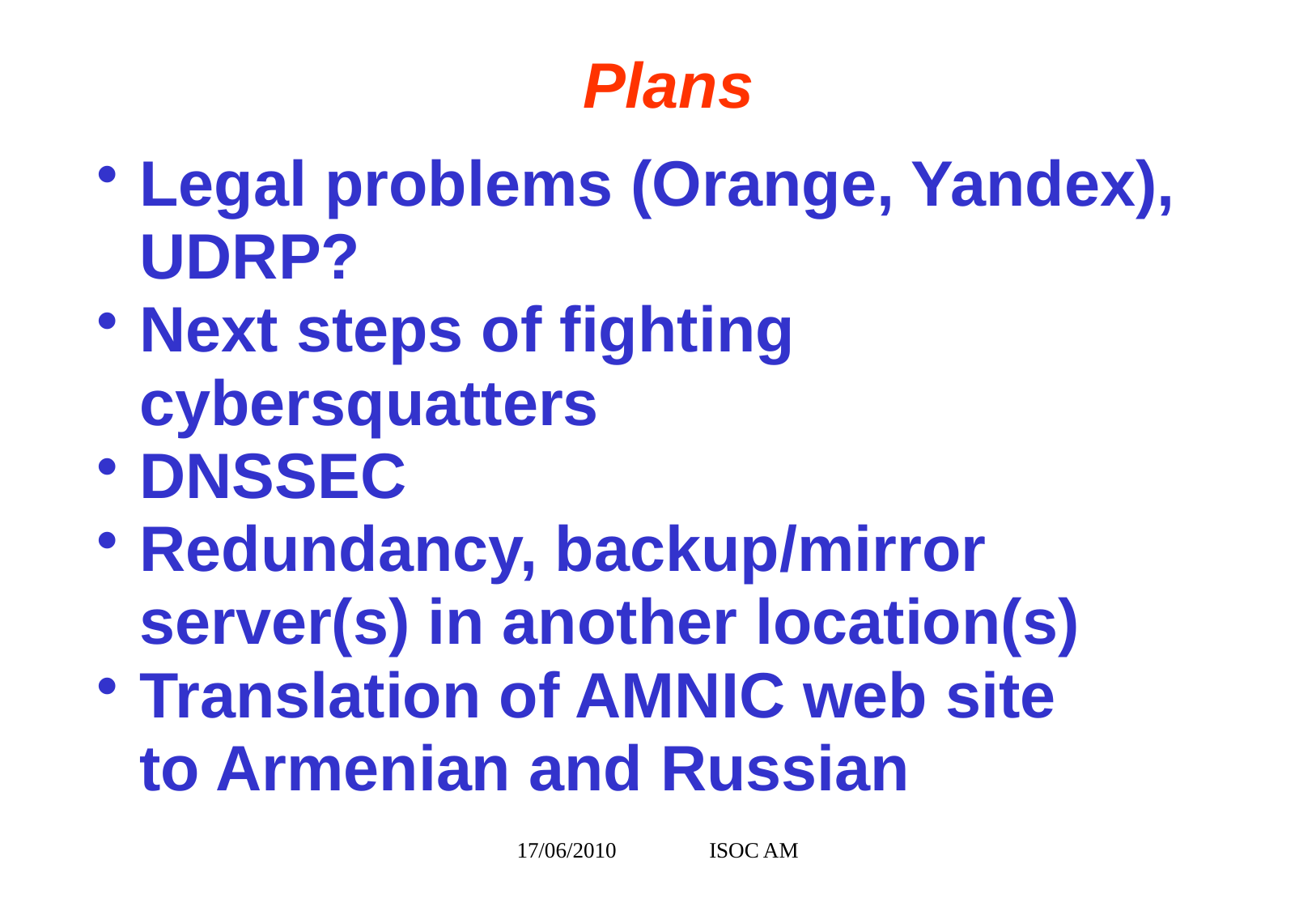

# Plans
Legal problems (Orange, Yandex), UDRP?
Next steps of fighting cybersquatters
DNSSEC
Redundancy, backup/mirror server(s) in another location(s)
Translation of AMNIC web site
to Armenian and Russian
17/06/2010                 ISOC AM